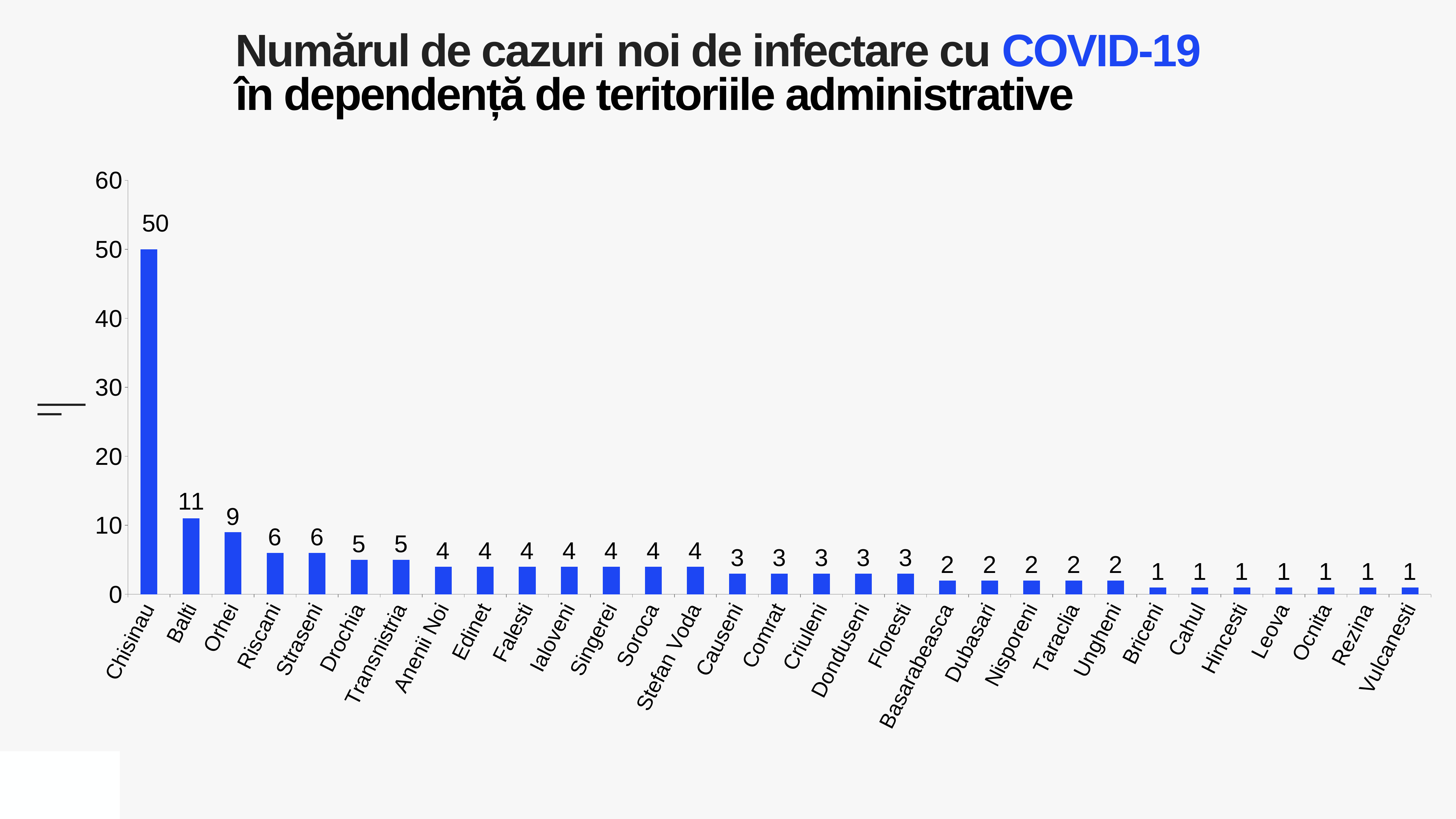

Numărul de cazuri noi de infectare cu COVID-19
în dependență de teritoriile administrative

### Chart

| Category | Cazuri |
|---|---|
| Chisinau | 50.0 |
| Balti | 11.0 |
| Orhei | 9.0 |
| Riscani | 6.0 |
| Straseni | 6.0 |
| Drochia | 5.0 |
| Transnistria | 5.0 |
| Anenii Noi | 4.0 |
| Edinet | 4.0 |
| Falesti | 4.0 |
| Ialoveni | 4.0 |
| Singerei | 4.0 |
| Soroca | 4.0 |
| Stefan Voda | 4.0 |
| Causeni | 3.0 |
| Comrat | 3.0 |
| Criuleni | 3.0 |
| Donduseni | 3.0 |
| Floresti | 3.0 |
| Basarabeasca | 2.0 |
| Dubasari | 2.0 |
| Nisporeni | 2.0 |
| Taraclia | 2.0 |
| Ungheni | 2.0 |
| Briceni | 1.0 |
| Cahul | 1.0 |
| Hincesti | 1.0 |
| Leova | 1.0 |
| Ocnita | 1.0 |
| Rezina | 1.0 |
| Vulcanesti | 1.0 |